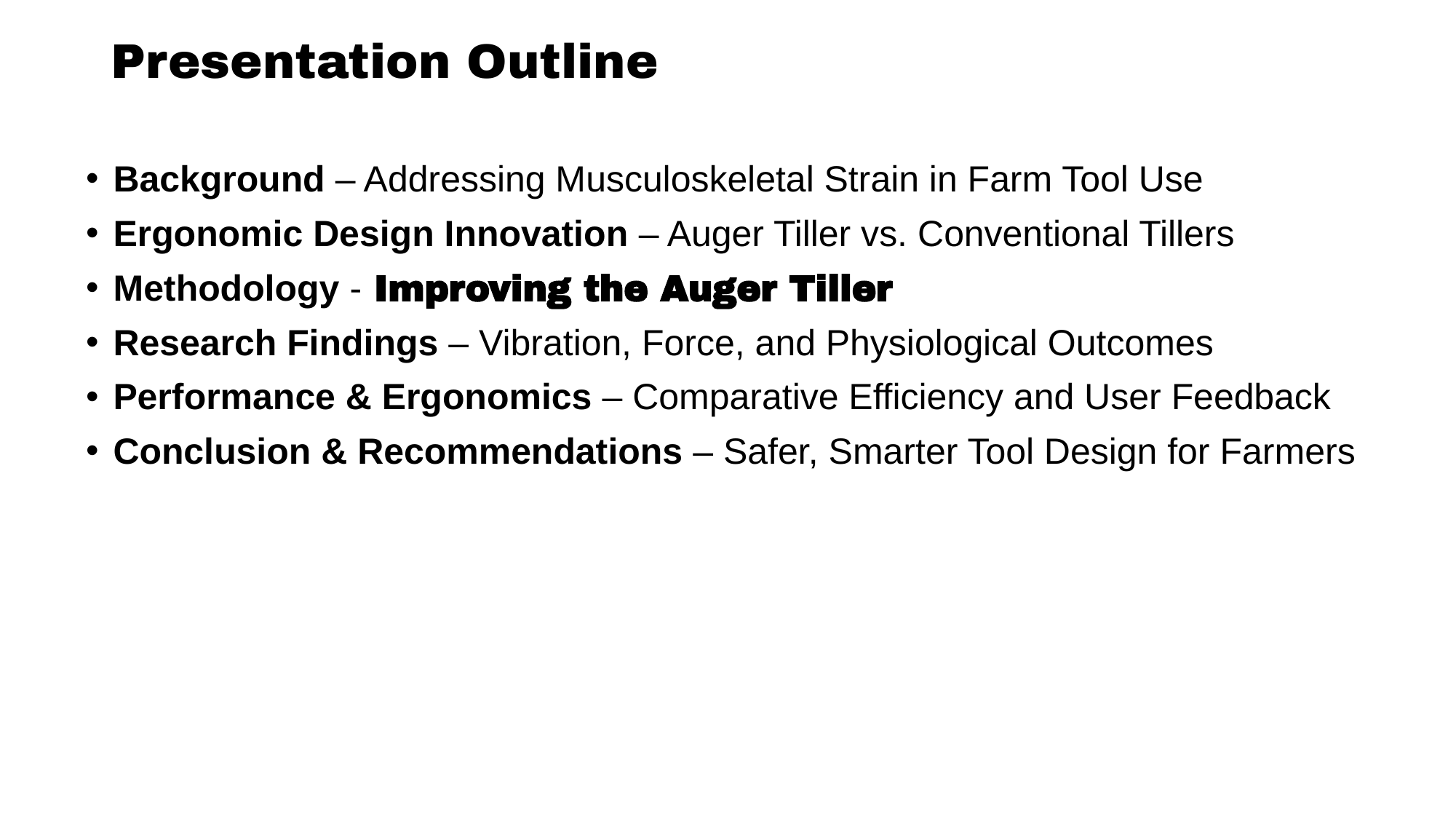

# Presentation Outline
Background – Addressing Musculoskeletal Strain in Farm Tool Use
Ergonomic Design Innovation – Auger Tiller vs. Conventional Tillers
Methodology - Improving the Auger Tiller
Research Findings – Vibration, Force, and Physiological Outcomes
Performance & Ergonomics – Comparative Efficiency and User Feedback
Conclusion & Recommendations – Safer, Smarter Tool Design for Farmers